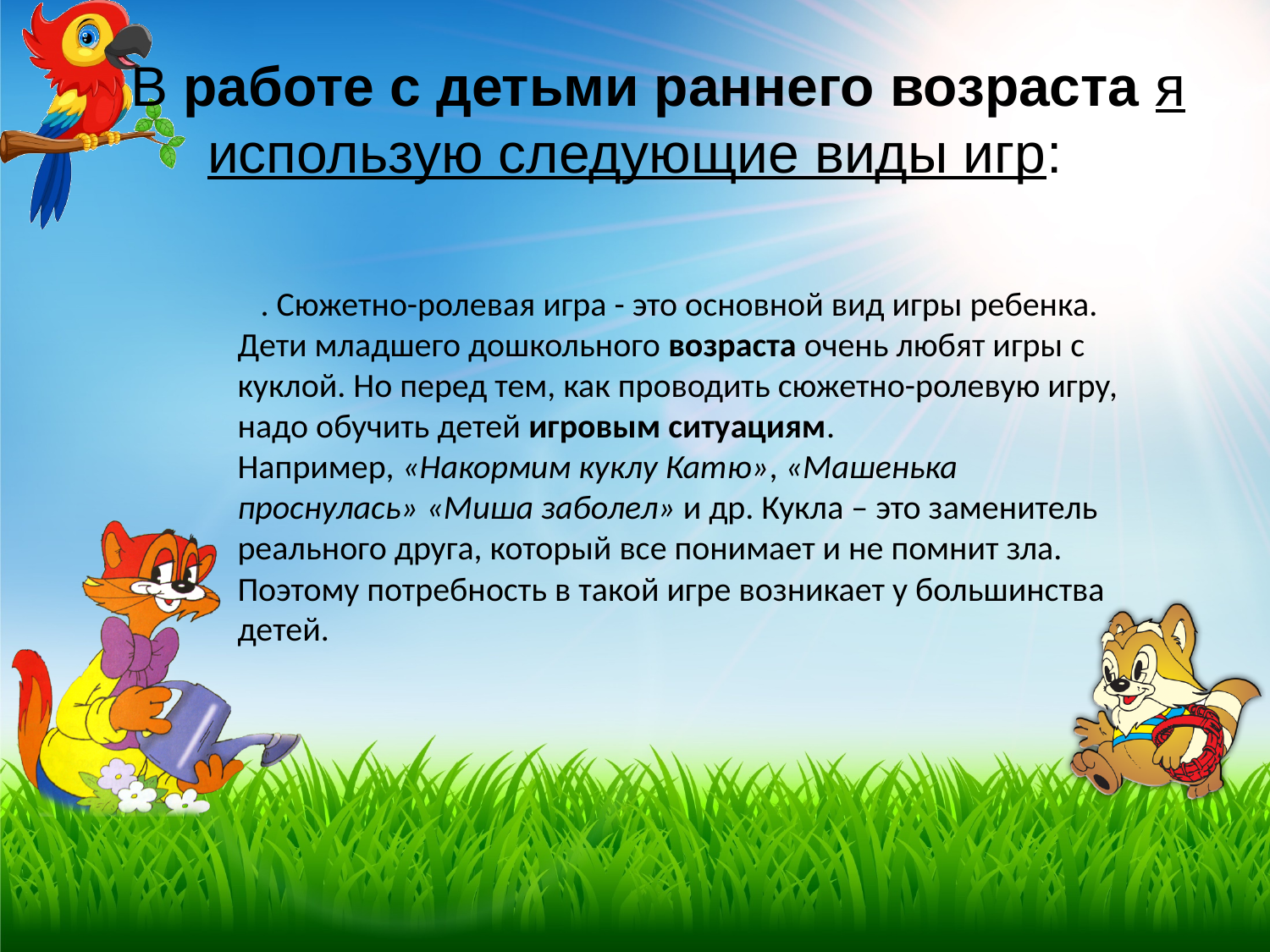

# В работе с детьми раннего возраста я использую следующие виды игр:
   . Сюжетно-ролевая игра - это основной вид игры ребенка. Дети младшего дошкольного возраста очень любят игры с куклой. Но перед тем, как проводить сюжетно-ролевую игру, надо обучить детей игровым ситуациям. Например, «Накормим куклу Катю», «Машенька проснулась» «Миша заболел» и др. Кукла – это заменитель реального друга, который все понимает и не помнит зла. Поэтому потребность в такой игре возникает у большинства детей.